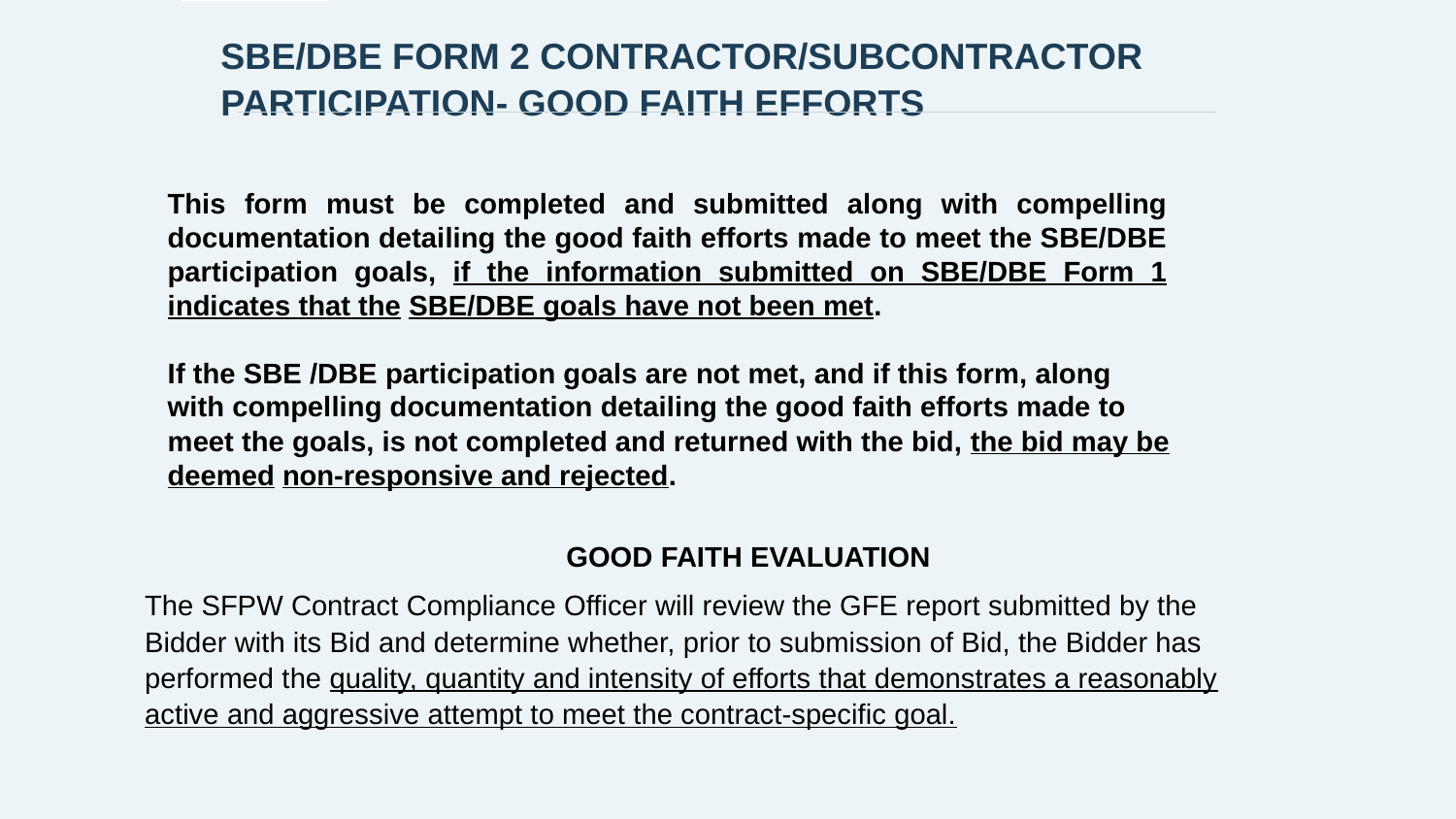

# SBE/DBE FORM 2 CONTRACTOR/SUBCONTRACTOR PARTICIPATION- GOOD FAITH EFFORTS
This form must be completed and submitted along with compelling documentation detailing the good faith efforts made to meet the SBE/DBE participation goals, if the information submitted on SBE/DBE Form 1 indicates that the SBE/DBE goals have not been met.

If the SBE /DBE participation goals are not met, and if this form, along with compelling documentation detailing the good faith efforts made to meet the goals, is not completed and returned with the bid, the bid may be deemed non-responsive and rejected.

                                       GOOD FAITH EVALUATION
The SFPW Contract Compliance Officer will review the GFE report submitted by the Bidder with its Bid and determine whether, prior to submission of Bid, the Bidder has performed the quality, quantity and intensity of efforts that demonstrates a reasonably active and aggressive attempt to meet the contract-specific goal.